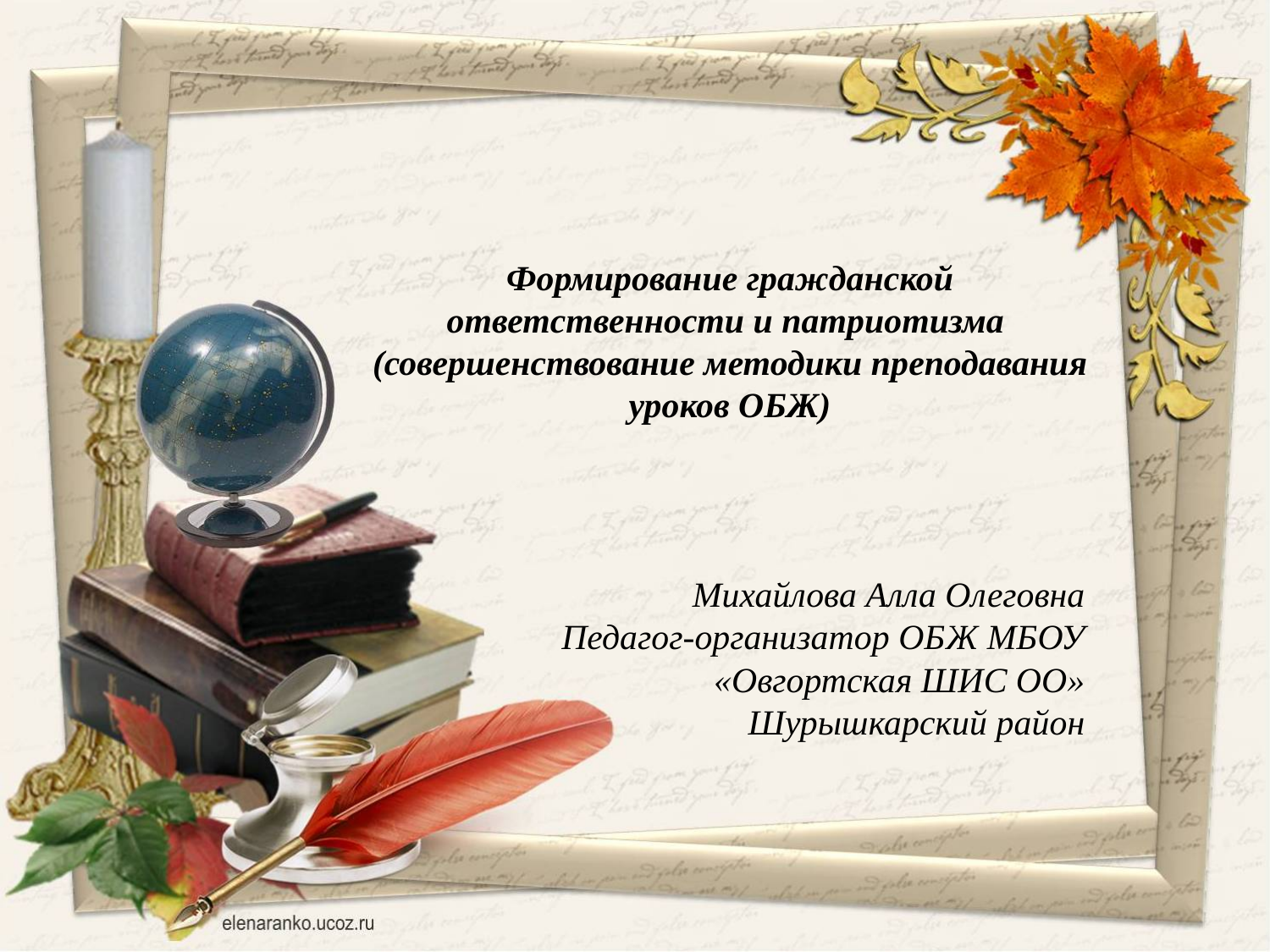

Формирование гражданской ответственности и патриотизма
(совершенствование методики преподавания уроков ОБЖ)

Михайлова Алла Олеговна
Педагог-организатор ОБЖ МБОУ «Овгортская ШИС ОО»
Шурышкарский район